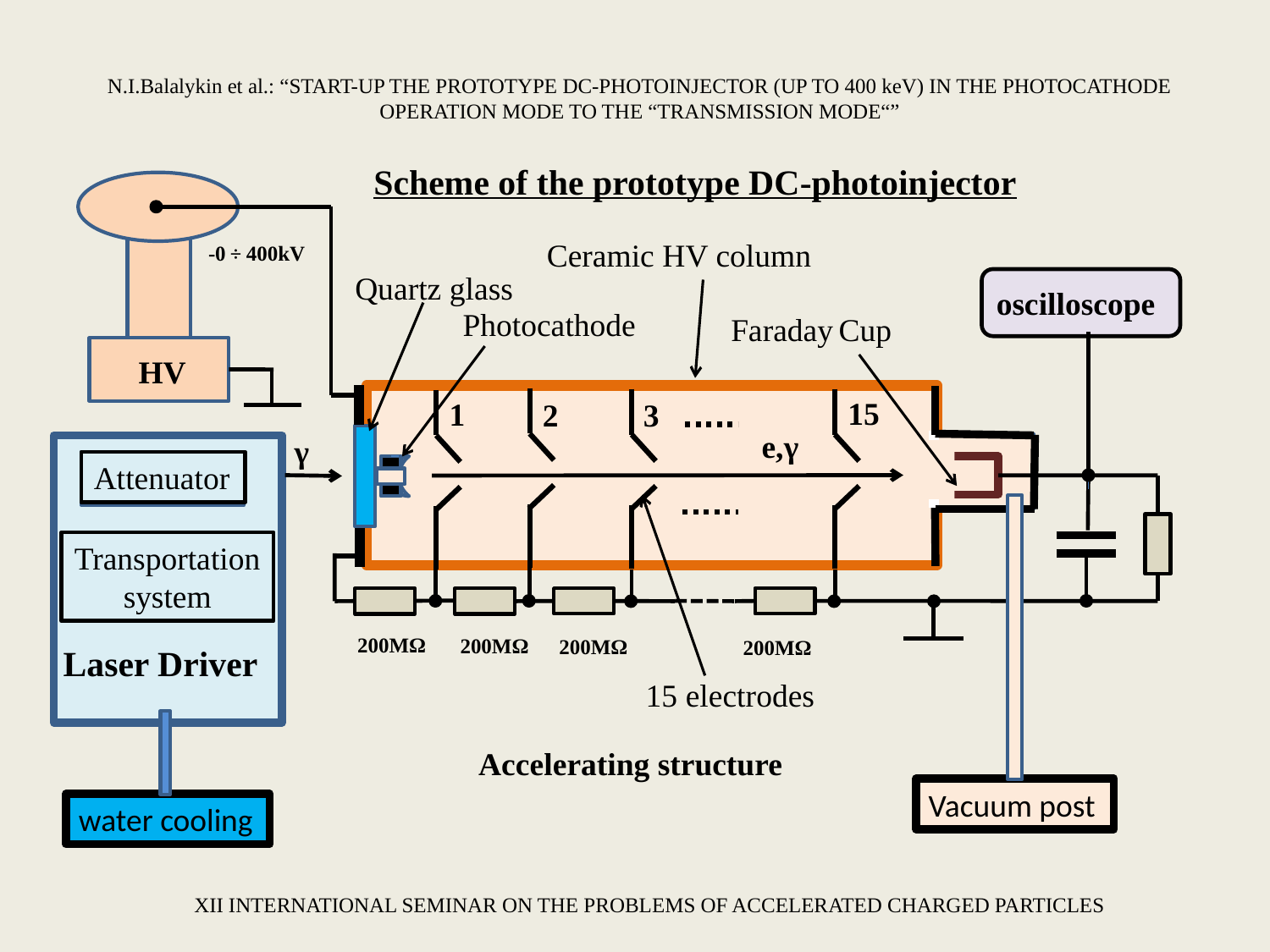

N.I.Balalykin et al.: “START-UP THE PROTOTYPE DC-PHOTOINJECTOR (UP TO 400 keV) IN THE PHOTOCATHODE OPERATION MODE TO THE “TRANSMISSION MODE“”
Scheme of the prototype DC-photoinjector

Ceramic HV column
-0 ÷ 400kV
-
+
Quartz glass

oscilloscope

Photocathode
HV (0-35kV)
Faraday Cup

HV

15
1
3
2

e,γ
γ

Attenuator

Transportation
system

200MΩ
200MΩ
200MΩ
200MΩ
Laser Driver

15 electrodes

Accelerating structure

Vacuum post
water cooling

XII INTERNATIONAL SEMINAR ON THE PROBLEMS OF ACCELERATED CHARGED PARTICLES